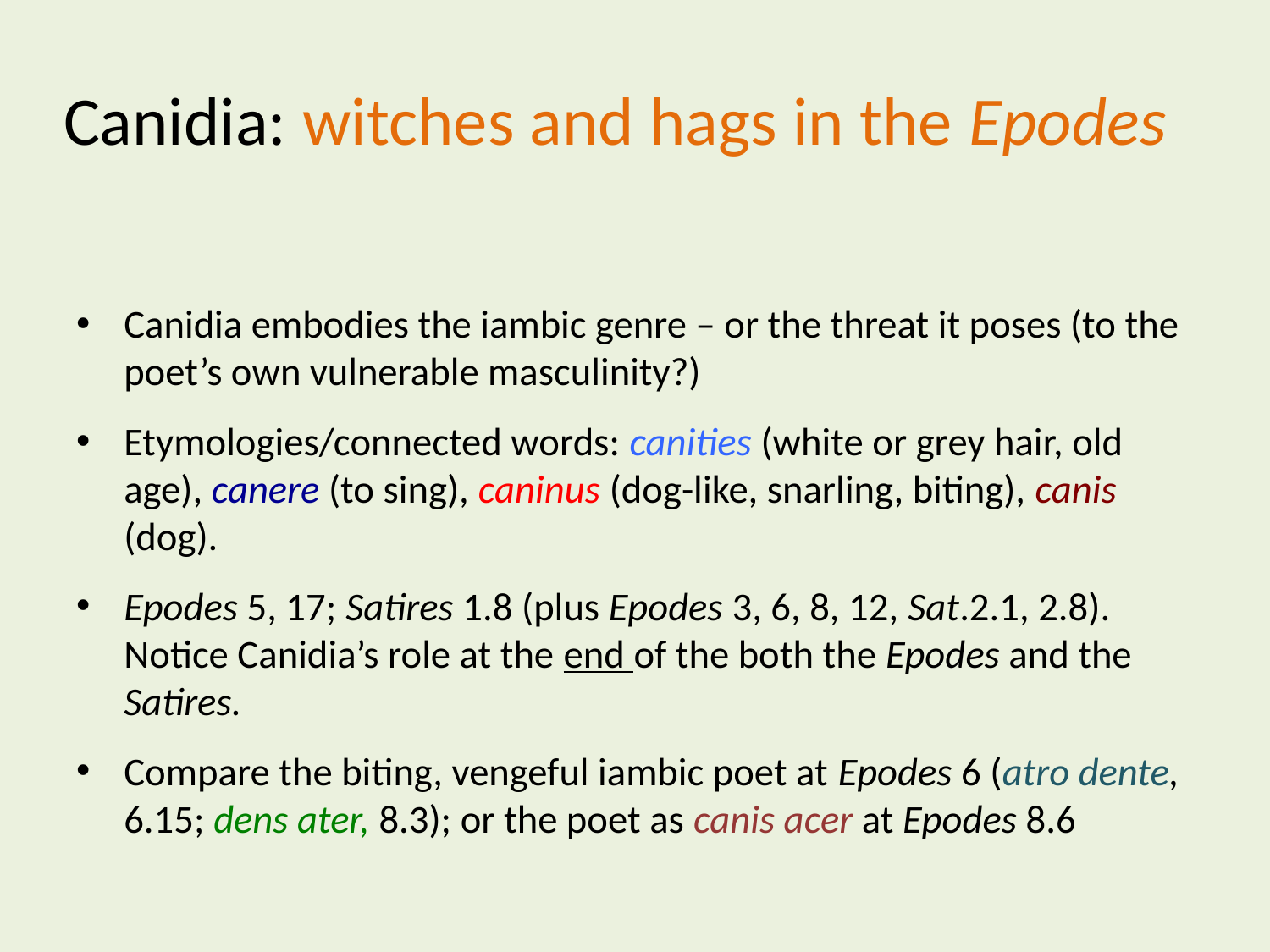

# Canidia: witches and hags in the Epodes

Canidia embodies the iambic genre – or the threat it poses (to the poet’s own vulnerable masculinity?)
Etymologies/connected words: canities (white or grey hair, old age), canere (to sing), caninus (dog-like, snarling, biting), canis (dog).
Epodes 5, 17; Satires 1.8 (plus Epodes 3, 6, 8, 12, Sat.2.1, 2.8). Notice Canidia’s role at the end of the both the Epodes and the Satires.
Compare the biting, vengeful iambic poet at Epodes 6 (atro dente, 6.15; dens ater, 8.3); or the poet as canis acer at Epodes 8.6